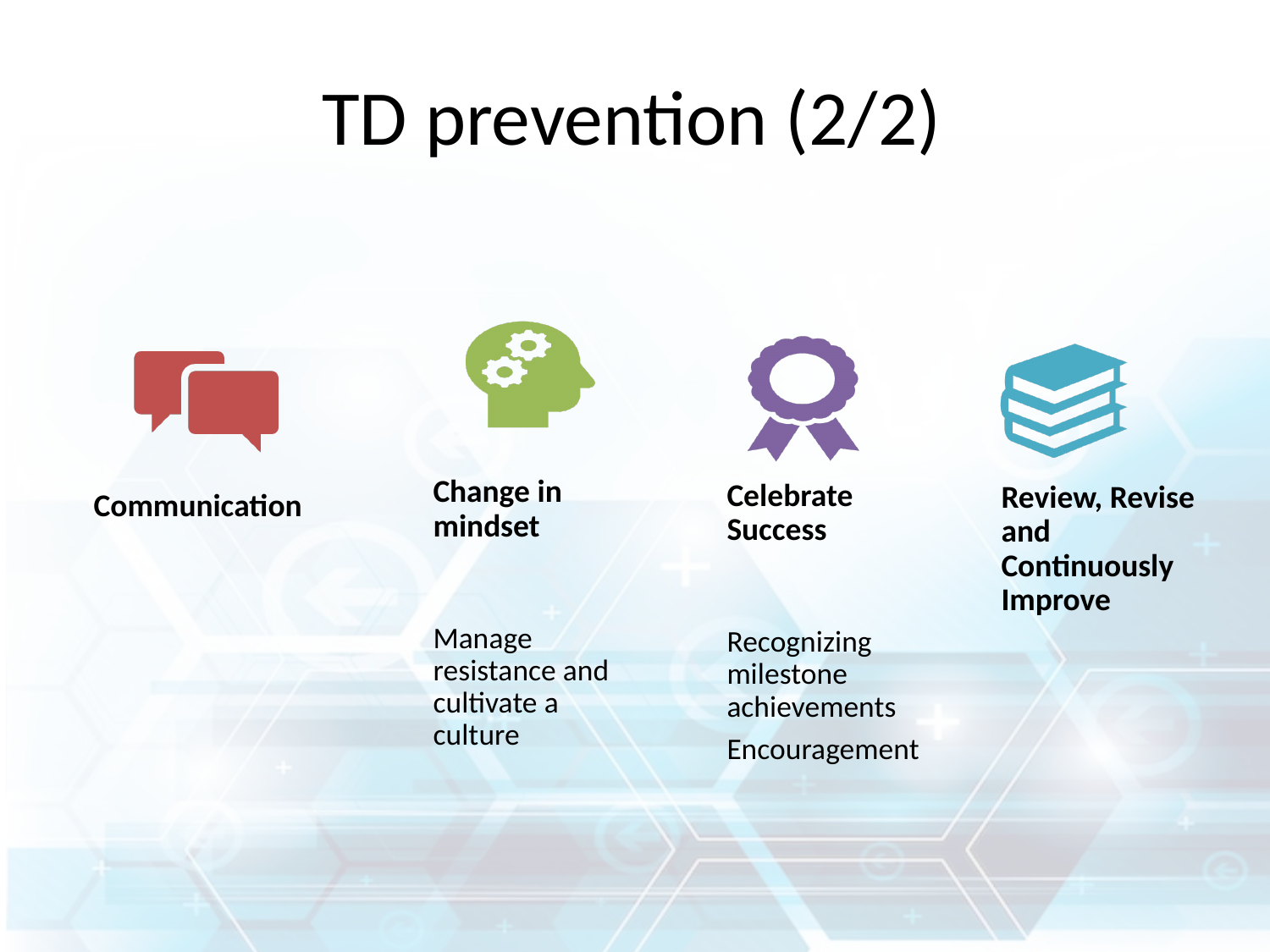

# TD prevention (2/2)
Communication
Change in mindset
Manage resistance and cultivate a culture
Celebrate Success
Recognizing milestone achievements
Encouragement
Review, Revise and Continuously Improve